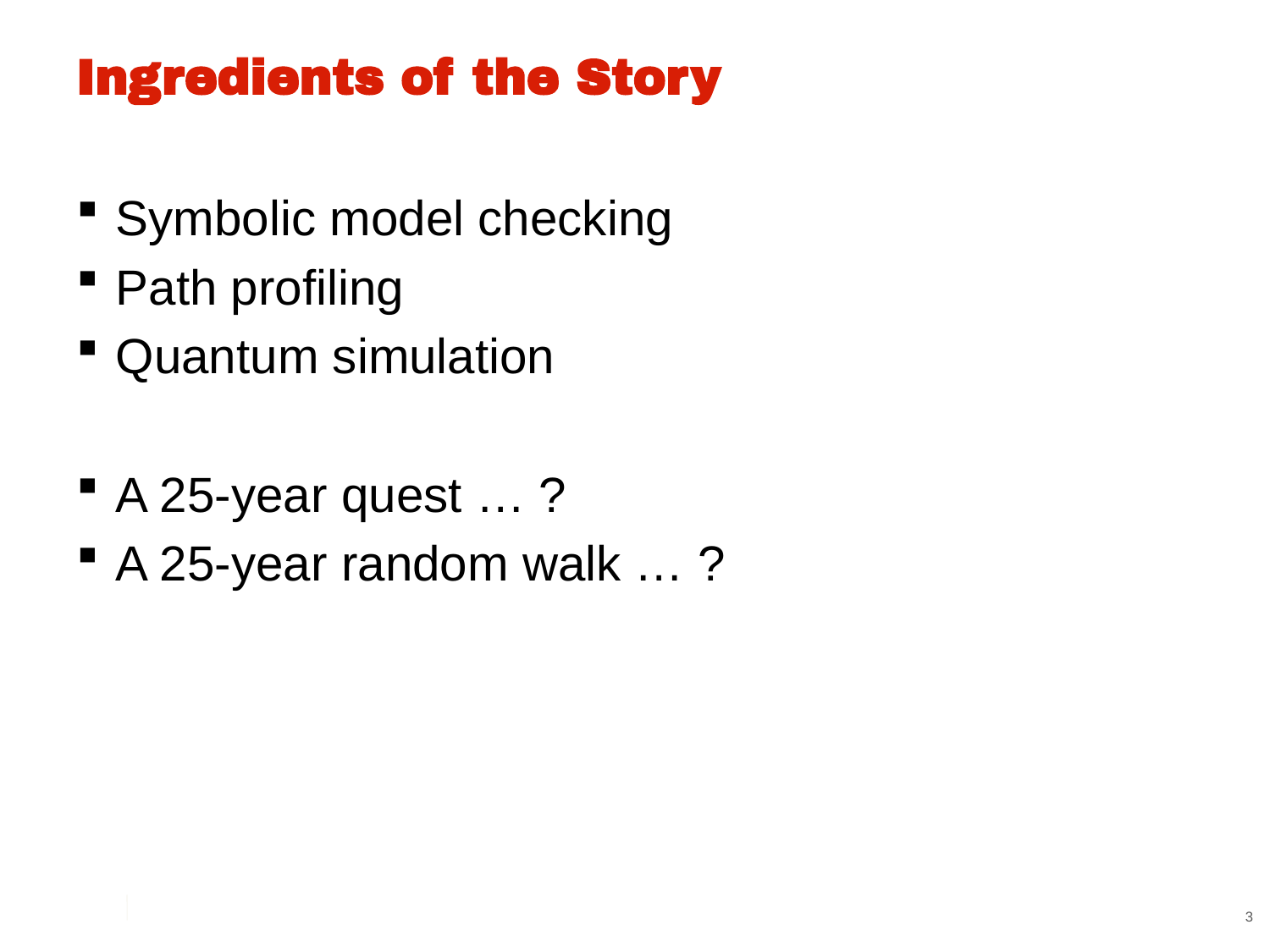

# Ingredients of the Story
Symbolic model checking
Path profiling
Quantum simulation

A 25-year quest … ?
A 25-year random walk … ?